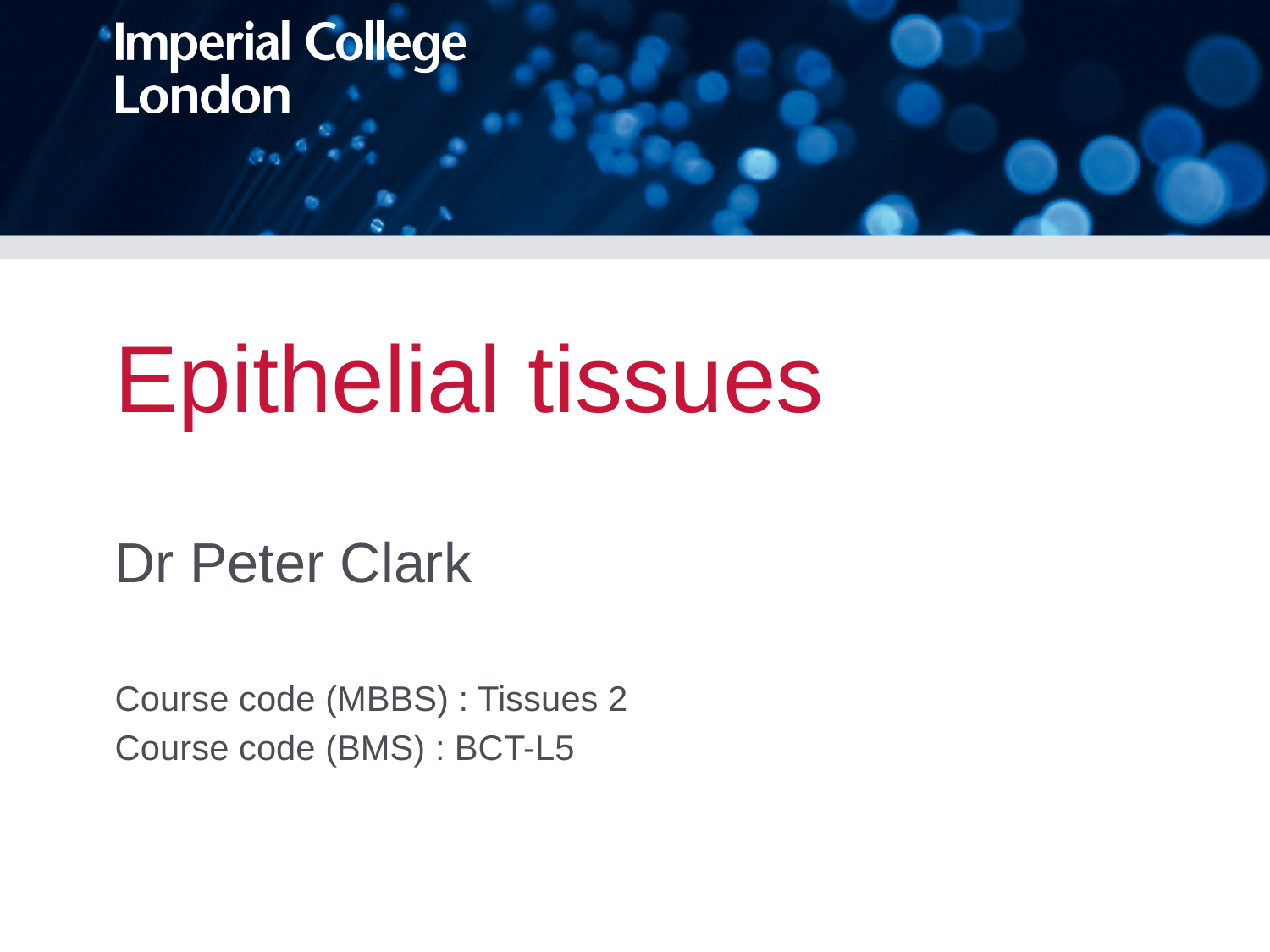

# Epithelial tissues
Dr Peter Clark
Course code (MBBS) : Tissues 2
Course code (BMS) : BCT-L5